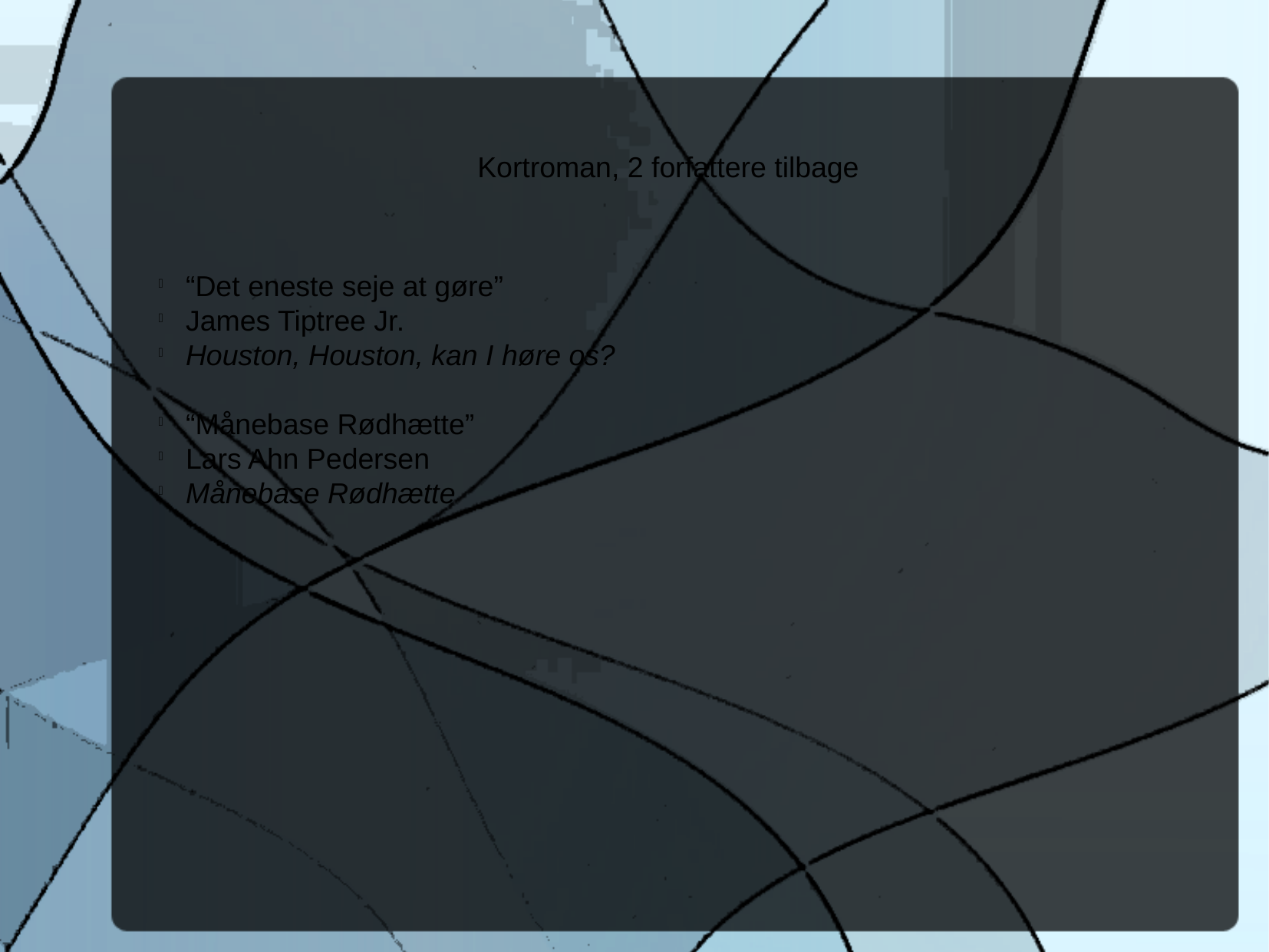

Kortroman, 2 forfattere tilbage
“Det eneste seje at gøre”
James Tiptree Jr.
Houston, Houston, kan I høre os?

“Månebase Rødhætte”
Lars Ahn Pedersen
Månebase Rødhætte